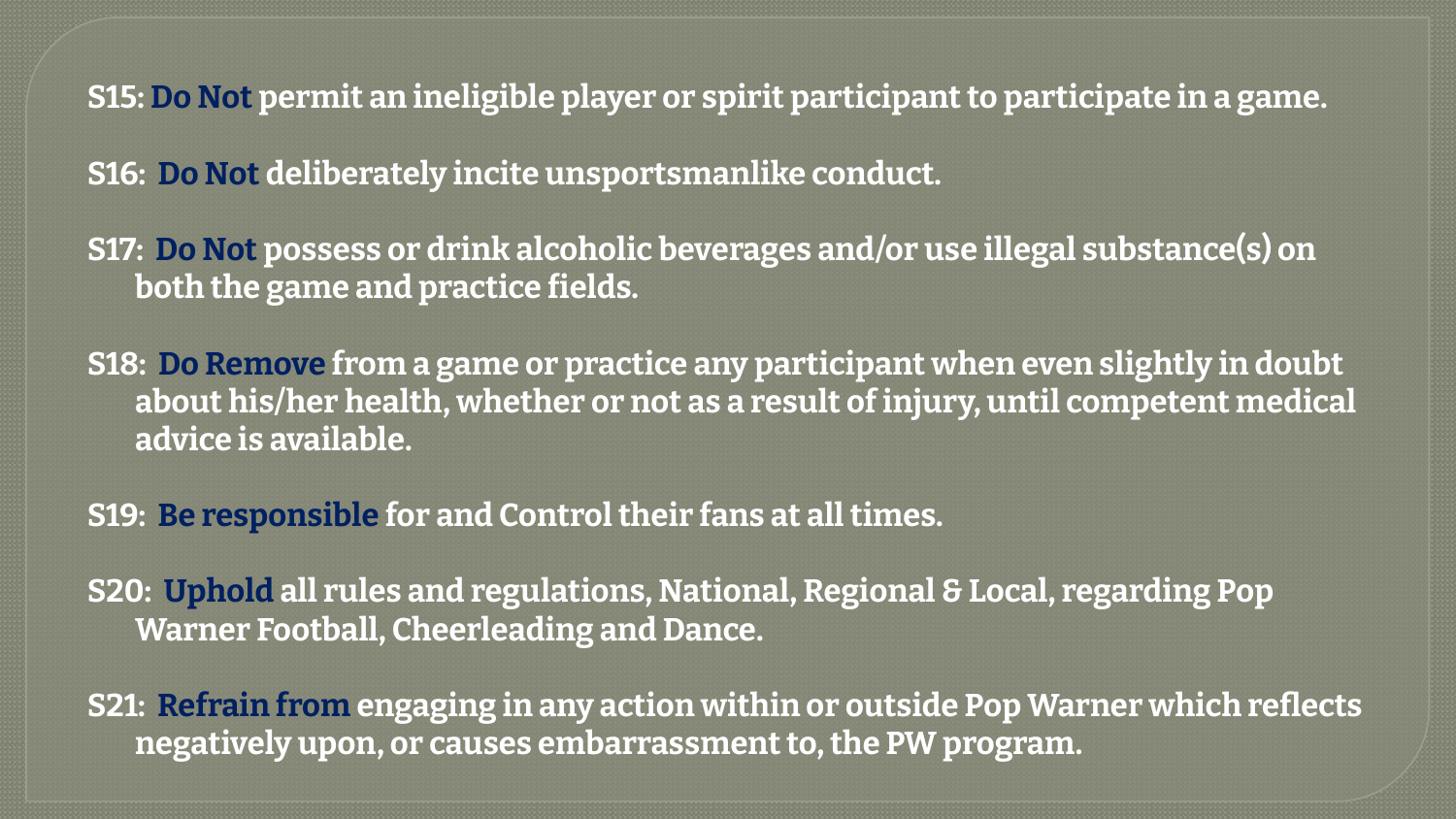

S15: Do Not permit an ineligible player or spirit participant to participate in a game.

S16:  Do Not deliberately incite unsportsmanlike conduct.

S17:  Do Not possess or drink alcoholic beverages and/or use illegal substance(s) on both the game and practice fields.

S18:  Do Remove from a game or practice any participant when even slightly in doubt about his/her health, whether or not as a result of injury, until competent medical advice is available.

S19:  Be responsible for and Control their fans at all times.

S20:  Uphold all rules and regulations, National, Regional & Local, regarding Pop Warner Football, Cheerleading and Dance.

S21:  Refrain from engaging in any action within or outside Pop Warner which reflects negatively upon, or causes embarrassment to, the PW program.